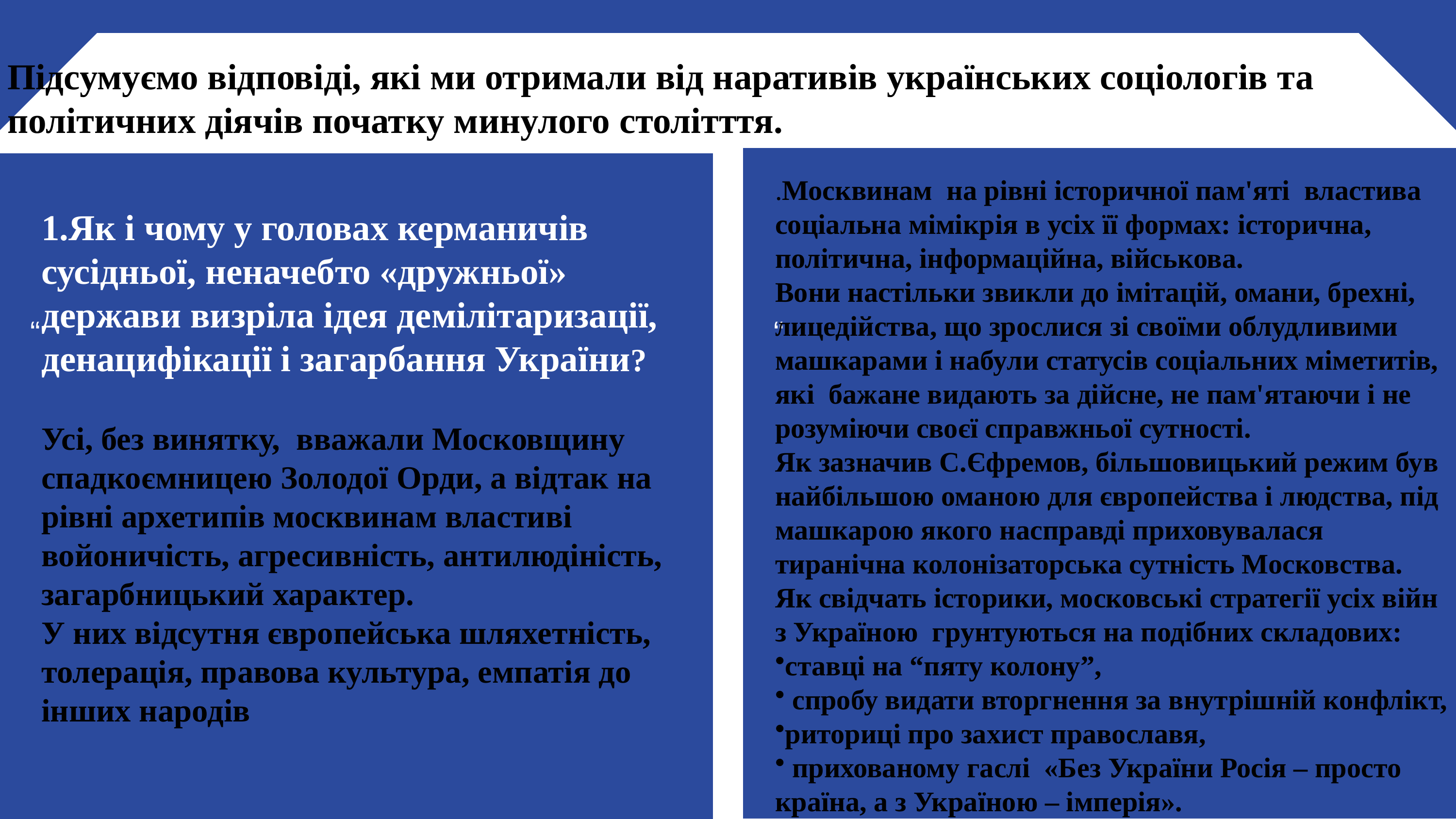

Підсумуємо відповіді, які ми отримали від наративів українських соціологів та політичних діячів початку минулого столітття.

1.Як і чому у головах керманичів сусідньої, неначебто «дружньої» держави визріла ідея демілітаризації, денацифікації і загарбання України?

Усі, без винятку,  вважали Московщину спадкоємницею Золодої Орди, а відтак на рівні архетипів москвинам властиві войоничість, агресивність, антилюдіність, загарбницький характер.
У них відсутня європейська шляхетність, толерація, правова культура, емпатія до інших народів
.Москвинам  на рівні історичної пам'яті  властива соціальна мімікрія в усіх її формах: історична, політична, інформаційна, військова.
Вони настільки звикли до імітацій, омани, брехні, лицедійства, що зрослися зі своїми облудливими машкарами і набули статусів соціальних міметитів, які  бажане видають за дійсне, не пам'ятаючи і не розуміючи своєї справжньої сутності.
Як зазначив С.Єфремов, більшовицький режим був найбільшою оманою для європейства і людства, під машкарою якого насправді приховувалася тиранічна колонізаторська сутність Московства.
Як свідчать історики, московські стратегії усіх війн з Україною  грунтуються на подібних складових:
ставці на “пяту колону”,
 спробу видати вторгнення за внутрішній конфлікт,
риториці про захист православя,
 прихованому гаслі  «Без України Росія – просто країна, а з Україною – імперія».
“
“